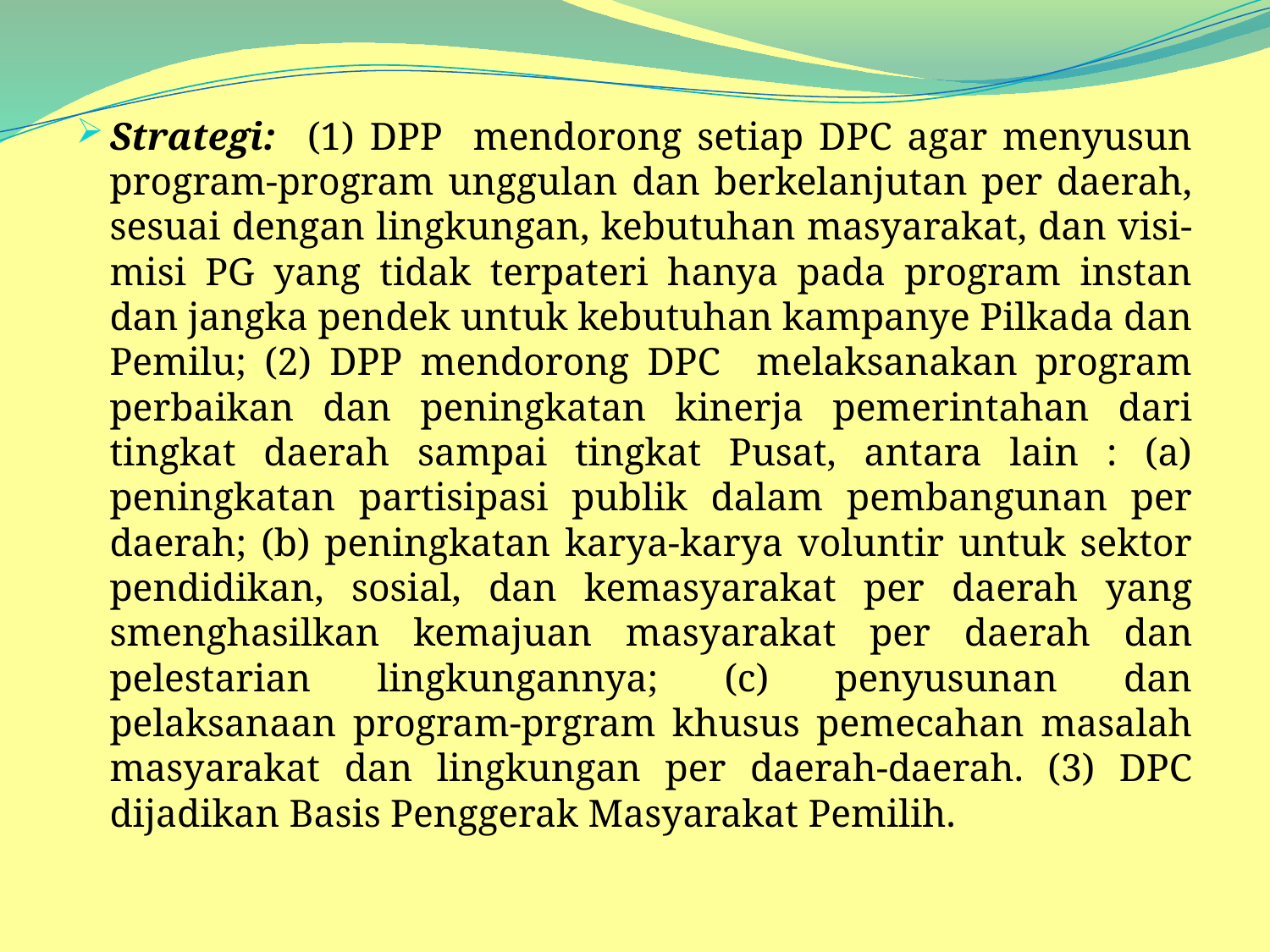

Strategi:  (1) DPP  mendorong setiap DPC agar menyusun program-program unggulan dan berkelanjutan per daerah, sesuai dengan lingkungan, kebutuhan masyarakat, dan visi-misi PG yang tidak terpateri hanya pada program instan dan jangka pendek untuk kebutuhan kampanye Pilkada dan Pemilu; (2) DPP mendorong DPC  melaksanakan program perbaikan dan peningkatan kinerja pemerintahan dari tingkat daerah sampai tingkat Pusat, antara lain : (a) peningkatan partisipasi publik dalam pembangunan per daerah; (b) peningkatan karya-karya voluntir untuk sektor pendidikan, sosial, dan kemasyarakat per daerah yang smenghasilkan kemajuan masyarakat per daerah dan pelestarian lingkungannya; (c) penyusunan dan pelaksanaan program-prgram khusus pemecahan masalah masyarakat dan lingkungan per daerah-daerah. (3) DPC dijadikan Basis Penggerak Masyarakat Pemilih.